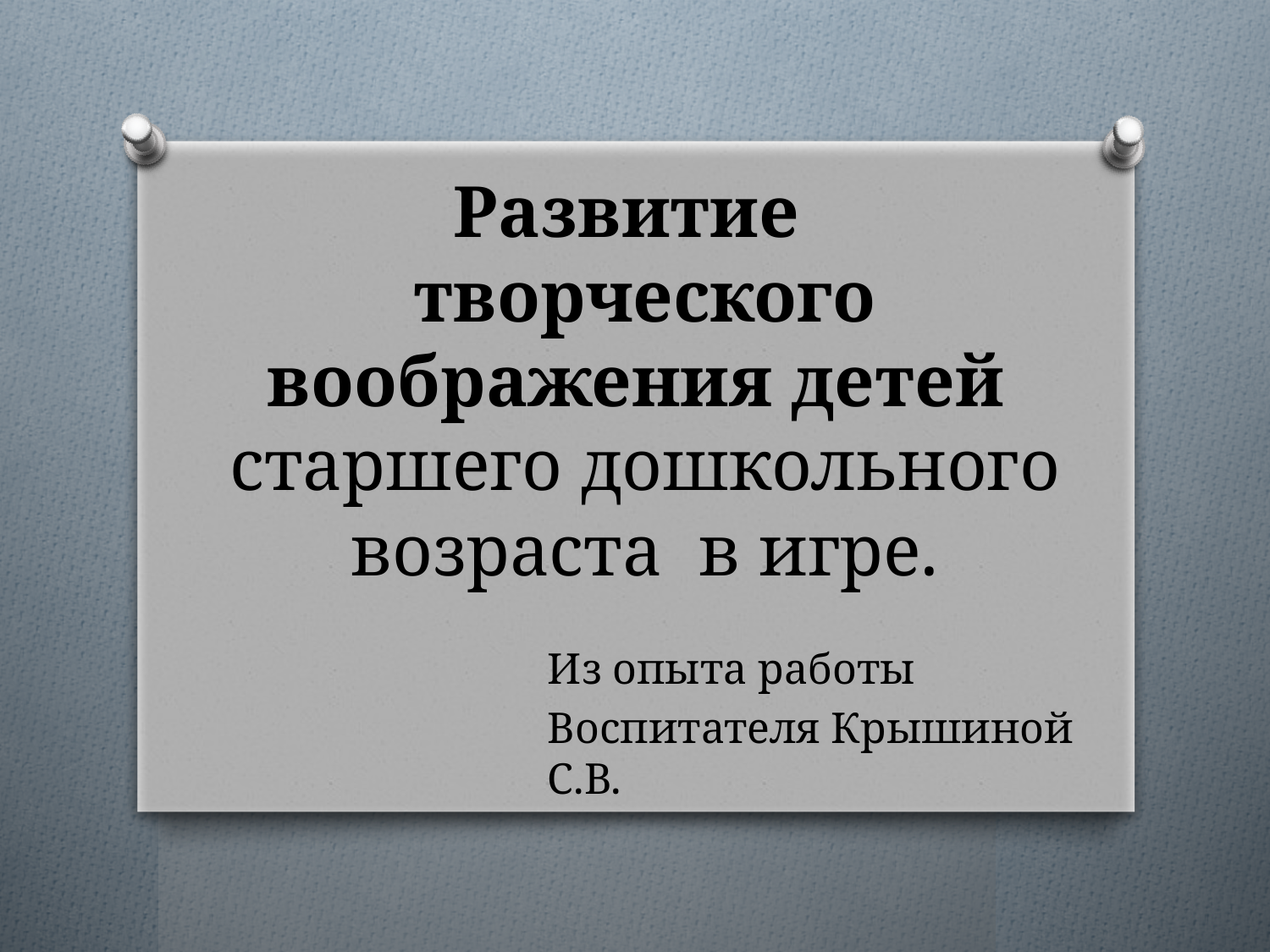

# Развитие творческого воображения детей старшего дошкольного возраста  в игре.
Из опыта работы
Воспитателя Крышиной С.В.